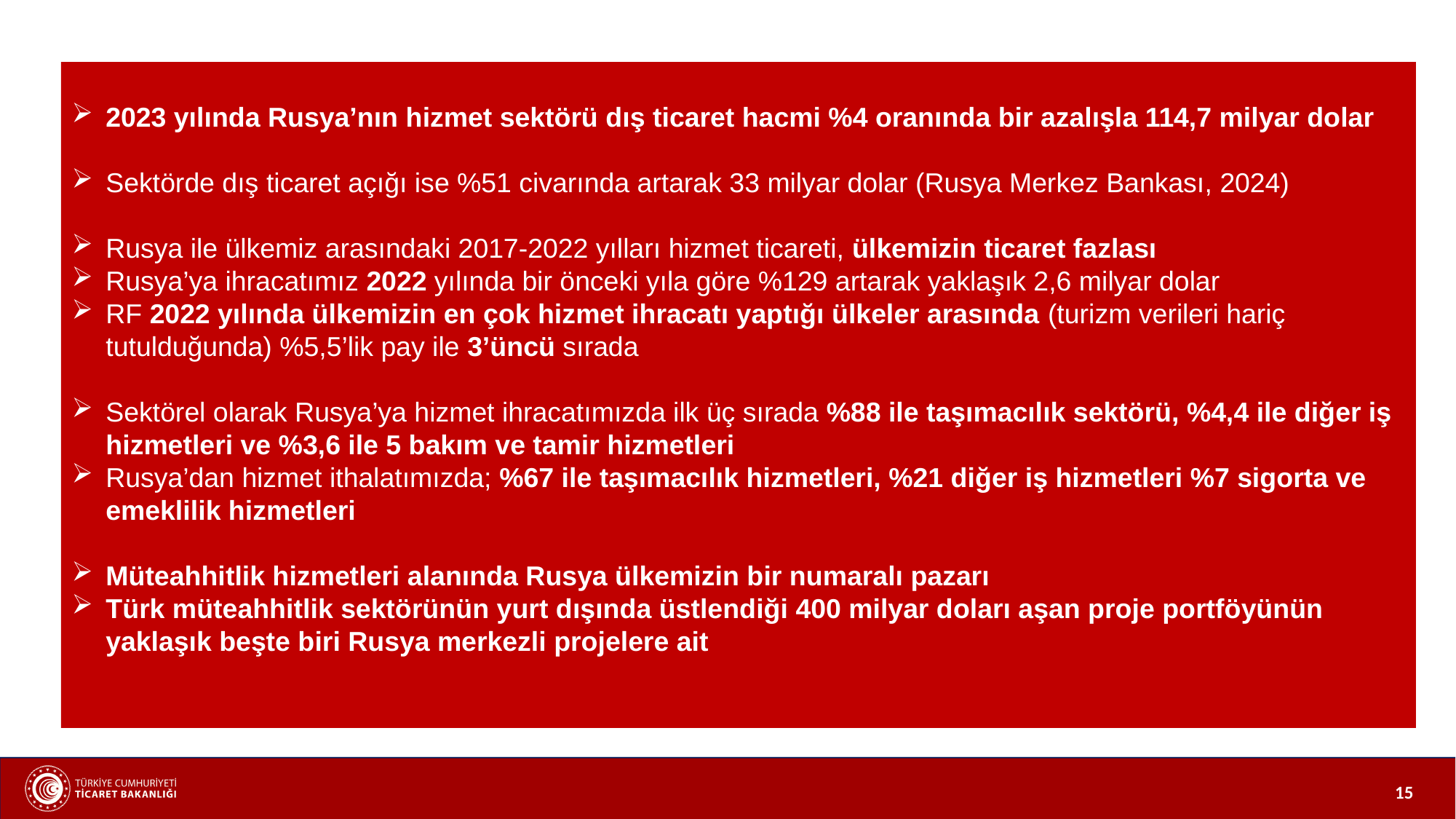

2023 yılında Rusya’nın hizmet sektörü dış ticaret hacmi %4 oranında bir azalışla 114,7 milyar dolar

Sektörde dış ticaret açığı ise %51 civarında artarak 33 milyar dolar (Rusya Merkez Bankası, 2024)

Rusya ile ülkemiz arasındaki 2017-2022 yılları hizmet ticareti, ülkemizin ticaret fazlası
Rusya’ya ihracatımız 2022 yılında bir önceki yıla göre %129 artarak yaklaşık 2,6 milyar dolar
RF 2022 yılında ülkemizin en çok hizmet ihracatı yaptığı ülkeler arasında (turizm verileri hariç tutulduğunda) %5,5’lik pay ile 3’üncü sırada

Sektörel olarak Rusya’ya hizmet ihracatımızda ilk üç sırada %88 ile taşımacılık sektörü, %4,4 ile diğer iş hizmetleri ve %3,6 ile 5 bakım ve tamir hizmetleri
Rusya’dan hizmet ithalatımızda; %67 ile taşımacılık hizmetleri, %21 diğer iş hizmetleri %7 sigorta ve emeklilik hizmetleri

Müteahhitlik hizmetleri alanında Rusya ülkemizin bir numaralı pazarı
Türk müteahhitlik sektörünün yurt dışında üstlendiği 400 milyar doları aşan proje portföyünün yaklaşık beşte biri Rusya merkezli projelere ait